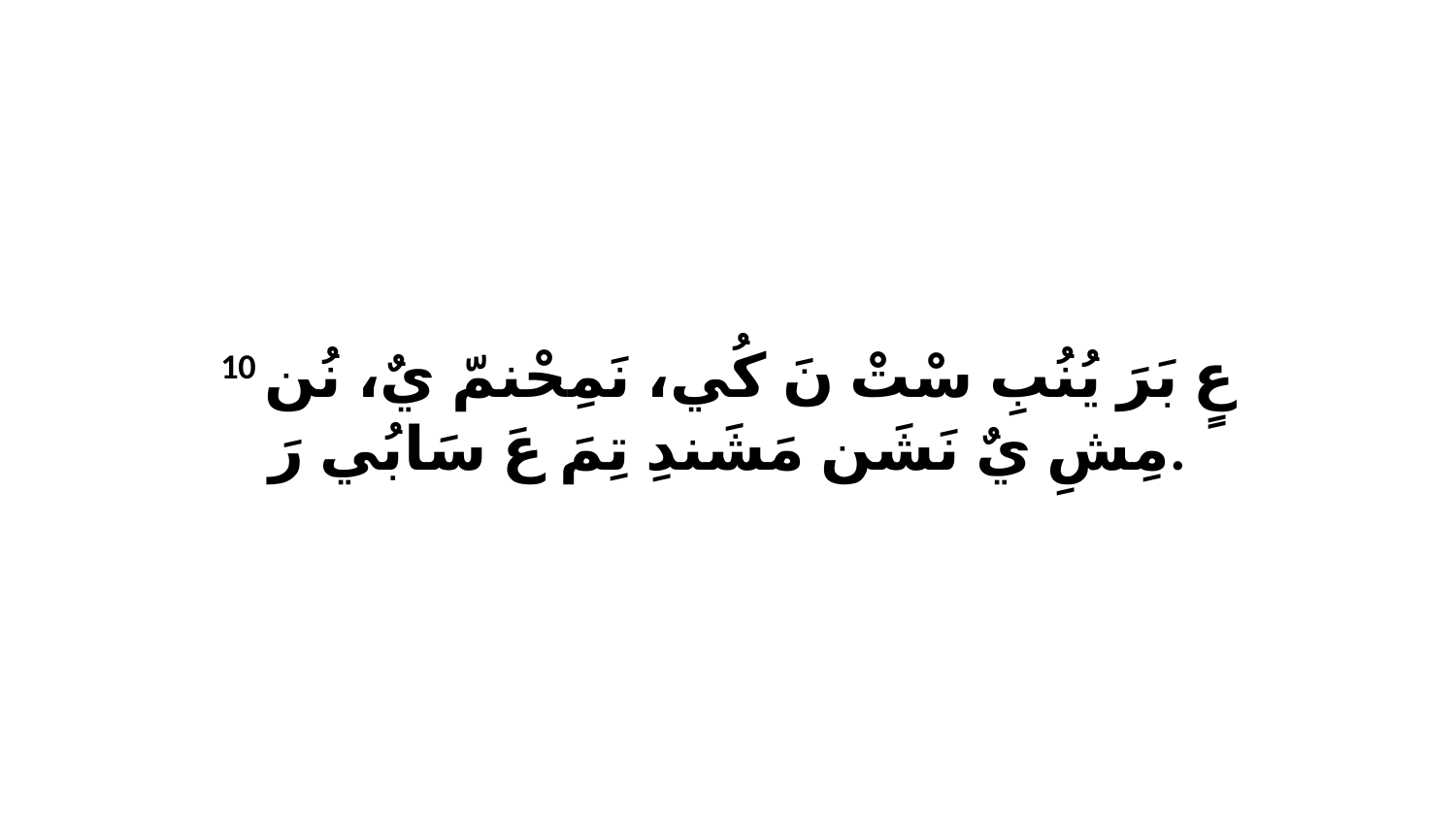

10 عٍ بَرَ يُنُبِ سْتْ نَ كُي، نَمِحْنمّ يٌ، نُن مِشِ يٌ نَشَن مَشَندِ تِمَ عَ سَابُي رَ.